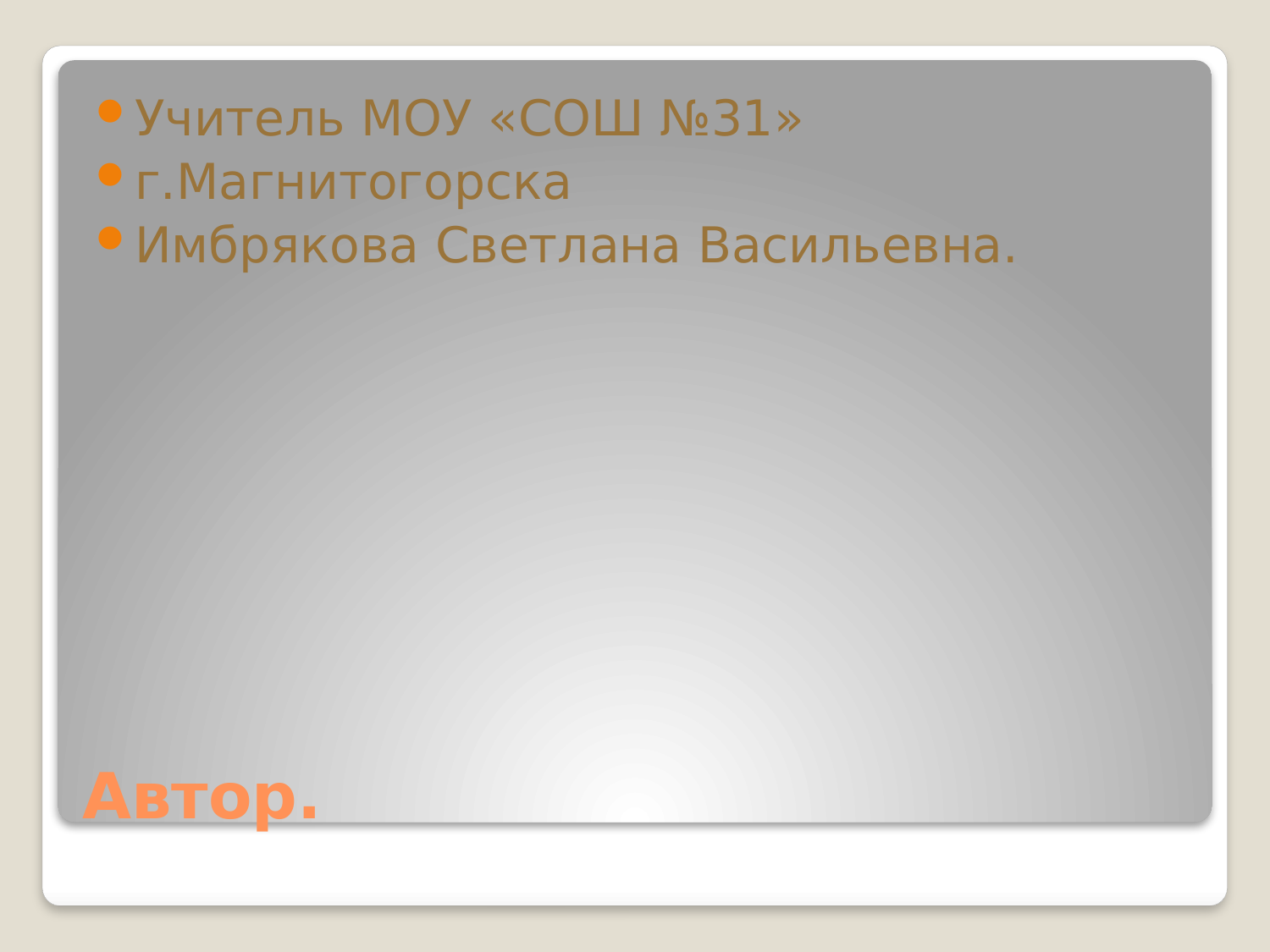

Учитель МОУ «СОШ №31»
г.Магнитогорска
Имбрякова Светлана Васильевна.
# Автор.